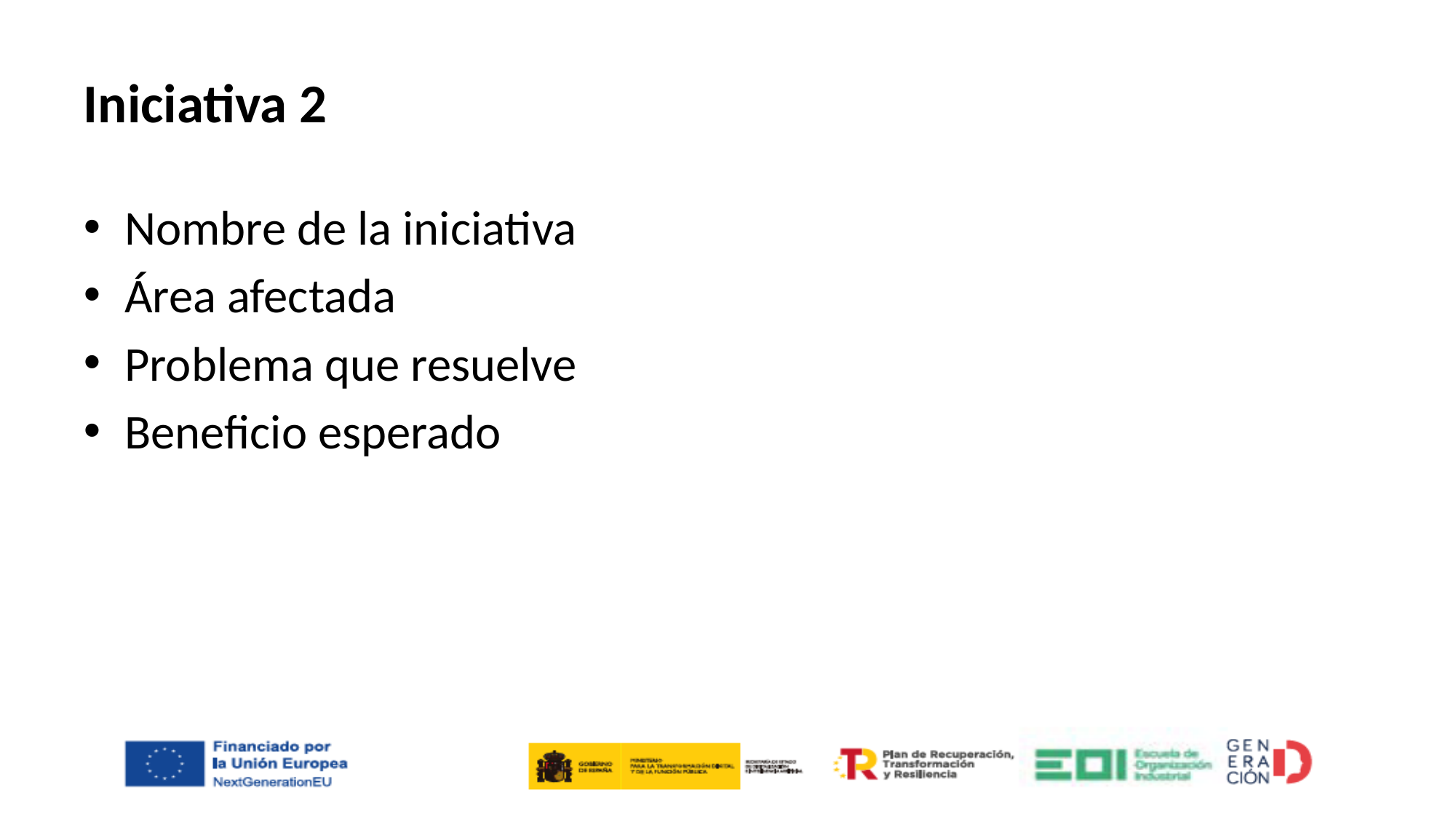

# Iniciativa 2
Nombre de la iniciativa
Área afectada
Problema que resuelve
Beneficio esperado